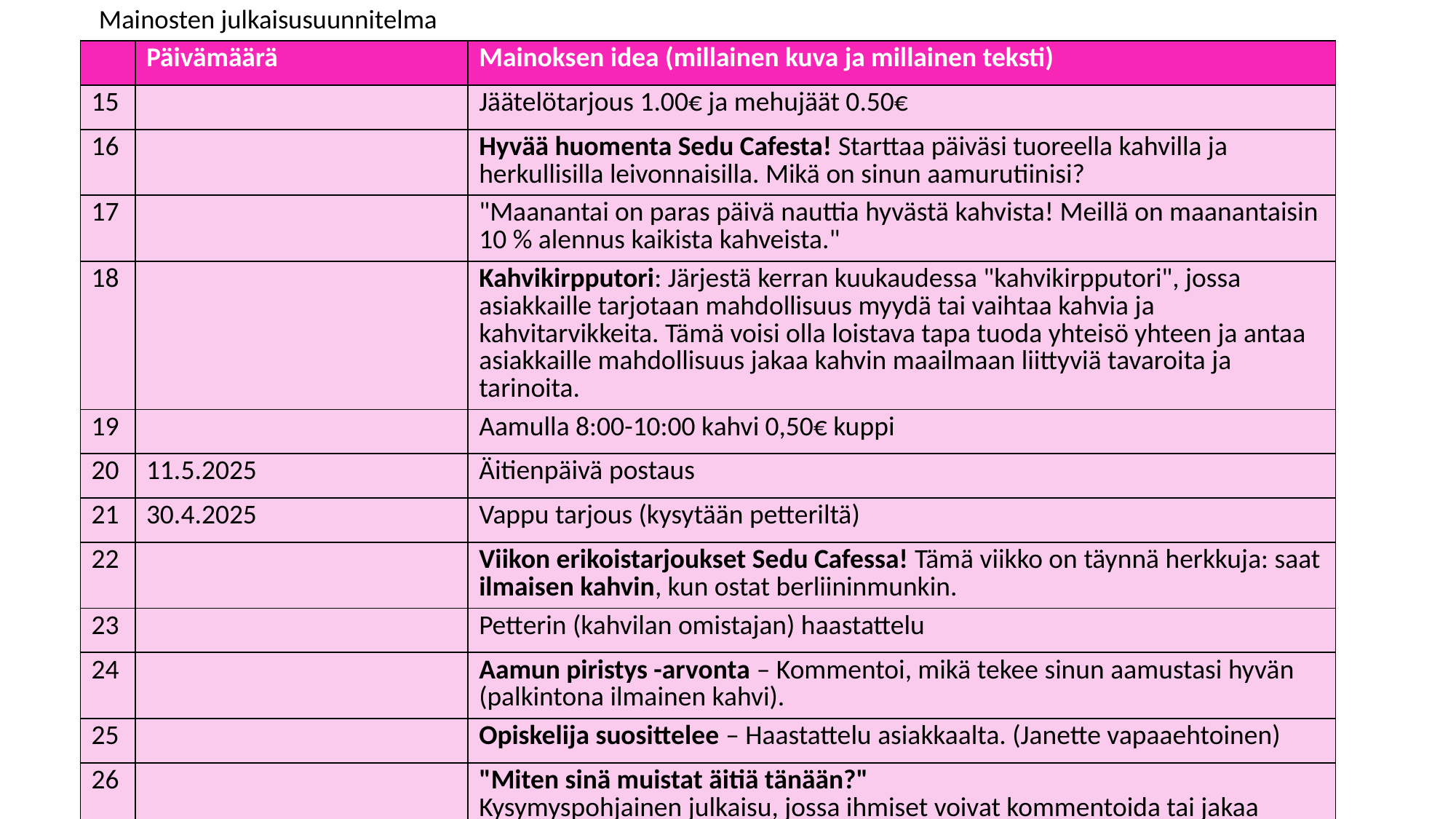

# Mainosten julkaisusuunnitelma
|  | Päivämäärä | Mainoksen idea (millainen kuva ja millainen teksti) |
| --- | --- | --- |
| 15 |  | Jäätelötarjous 1.00€ ja mehujäät 0.50€ |
| 16 |  | Hyvää huomenta Sedu Cafesta! Starttaa päiväsi tuoreella kahvilla ja herkullisilla leivonnaisilla. Mikä on sinun aamurutiinisi? |
| 17 |  | "Maanantai on paras päivä nauttia hyvästä kahvista! Meillä on maanantaisin 10 % alennus kaikista kahveista." |
| 18 |  | Kahvikirpputori: Järjestä kerran kuukaudessa "kahvikirpputori", jossa asiakkaille tarjotaan mahdollisuus myydä tai vaihtaa kahvia ja kahvitarvikkeita. Tämä voisi olla loistava tapa tuoda yhteisö yhteen ja antaa asiakkaille mahdollisuus jakaa kahvin maailmaan liittyviä tavaroita ja tarinoita. |
| 19 |  | Aamulla 8:00-10:00 kahvi 0,50€ kuppi |
| 20 | 11.5.2025 | Äitienpäivä postaus |
| 21 | 30.4.2025 | Vappu tarjous (kysytään petteriltä) |
| 22 |  | Viikon erikoistarjoukset Sedu Cafessa! Tämä viikko on täynnä herkkuja: saat ilmaisen kahvin, kun ostat berliininmunkin. |
| 23 |  | Petterin (kahvilan omistajan) haastattelu |
| 24 |  | Aamun piristys -arvonta – Kommentoi, mikä tekee sinun aamustasi hyvän (palkintona ilmainen kahvi). |
| 25 |  | Opiskelija suosittelee – Haastattelu asiakkaalta. (Janette vapaaehtoinen) |
| 26 |  | "Miten sinä muistat äitiä tänään?" Kysymyspohjainen julkaisu, jossa ihmiset voivat kommentoida tai jakaa ajatuksiaan. |
| 27 |  | ”Minun suosikkini” – Opettajan valinta päivän suosikiksi. |
| 28 |  | ”Mikä on sun vappuherkku?”  Kysely tai äänestys: tippaleipä, munkki, sima, nakit vai perunasalaatti? |